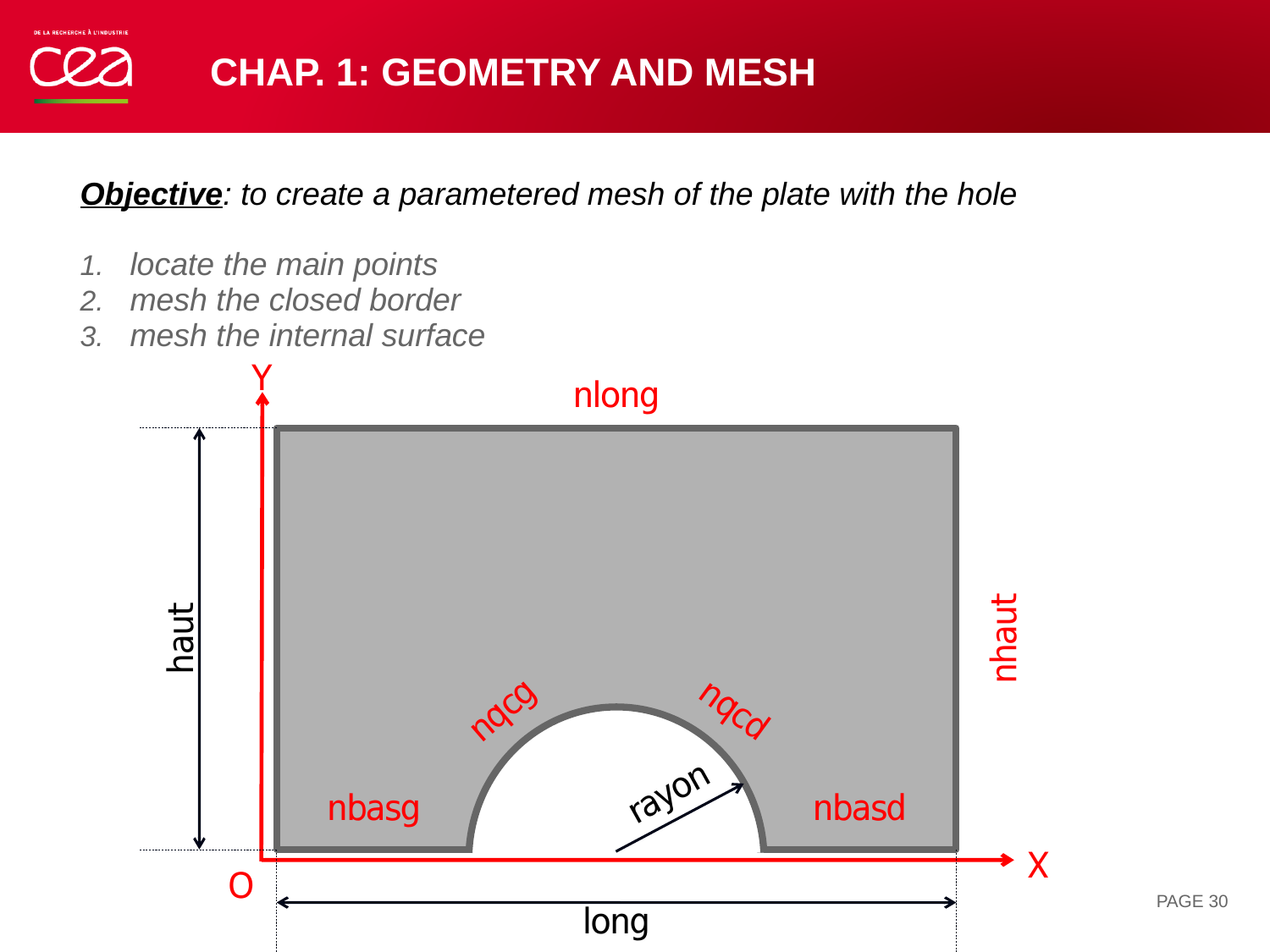

# Chap. 1: Geometry and mesh
Objective: to create a parametered mesh of the plate with the hole

locate the main points
mesh the closed border
mesh the internal surface
Y
nlong

nhaut
haut
nqcg
nqcd

rayon
nbasg
nbasd

X
O

long

PAGE 30